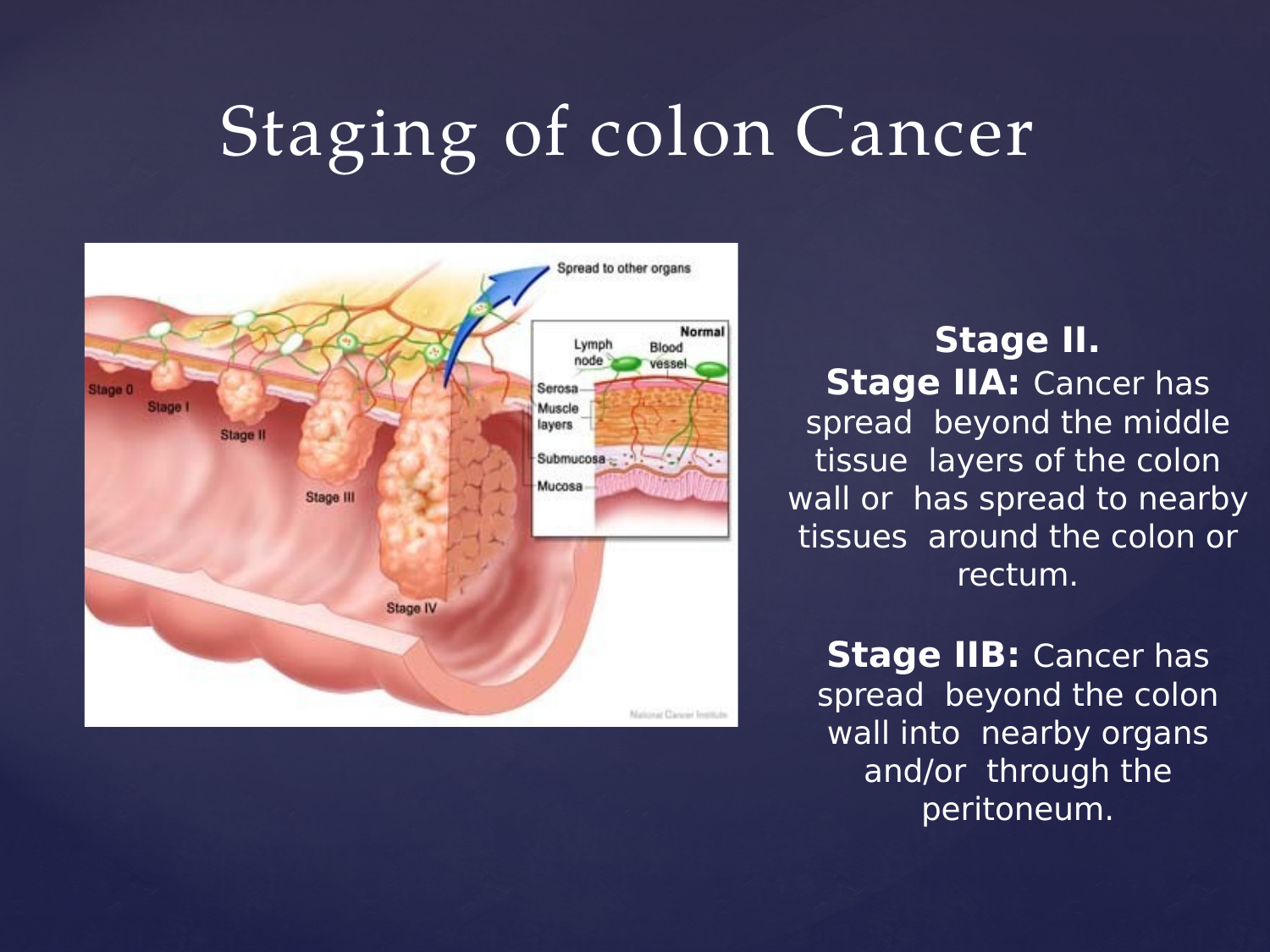

Staging of colon Cancer

Stage II.
Stage IIA: Cancer has spread  beyond the middle tissue  layers of the colon wall or  has spread to nearby tissues  around the colon or rectum.

Stage IIB: Cancer has spread  beyond the colon wall into  nearby organs and/or  through the peritoneum.